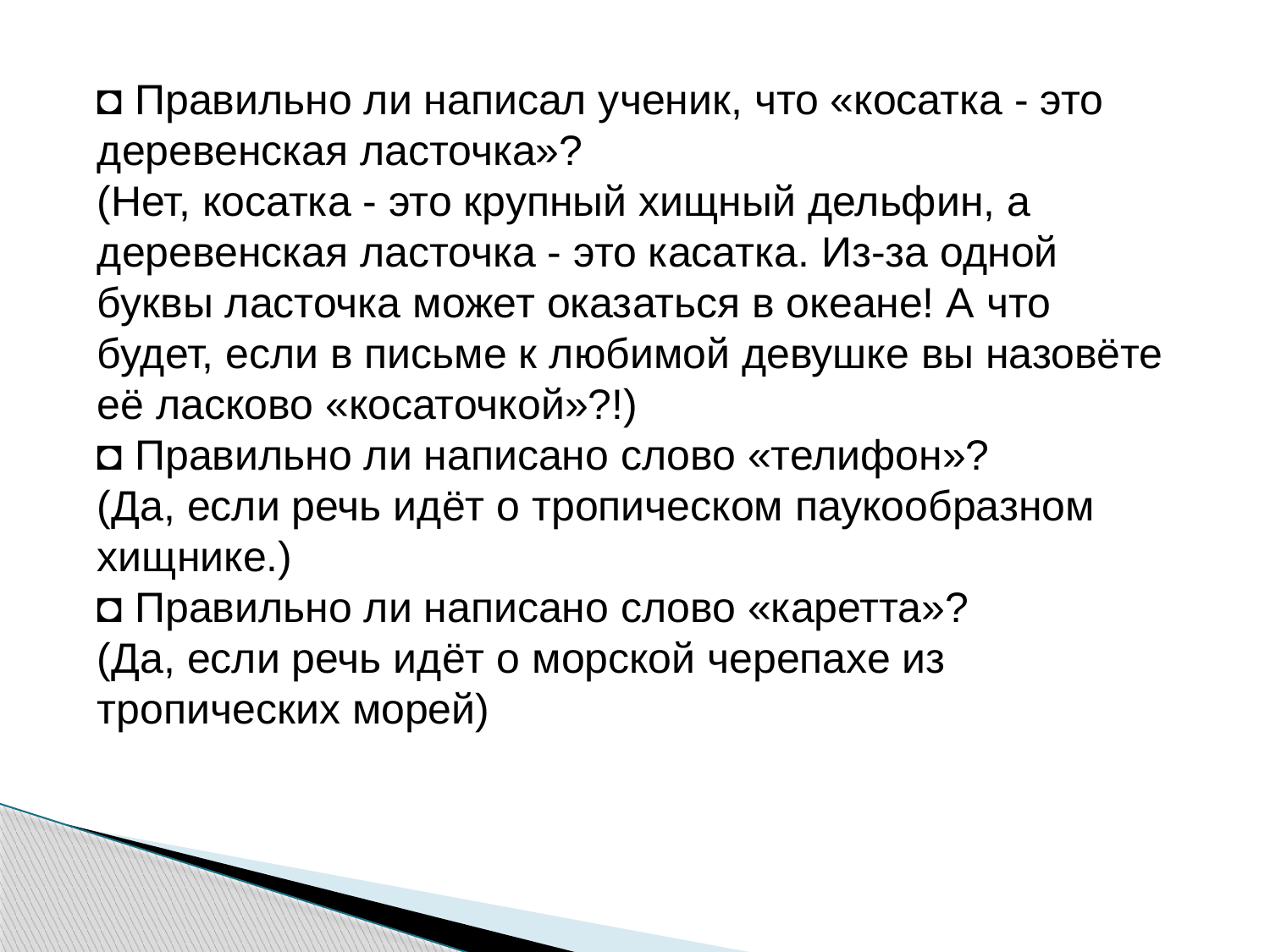

◘ Правильно ли написал ученик, что «косатка - это деревенская ласточка»?
(Нет, косатка - это крупный хищный дельфин, а деревенская ласточка - это касатка. Из-за одной буквы ласточка может оказаться в океане! А что будет, если в письме к любимой девушке вы назовёте её ласково «косаточкой»?!)
◘ Правильно ли написано слово «телифон»?
(Да, если речь идёт о тропическом паукообразном хищнике.)
◘ Правильно ли написано слово «каретта»?
(Да, если речь идёт о морской черепахе из тропических морей)